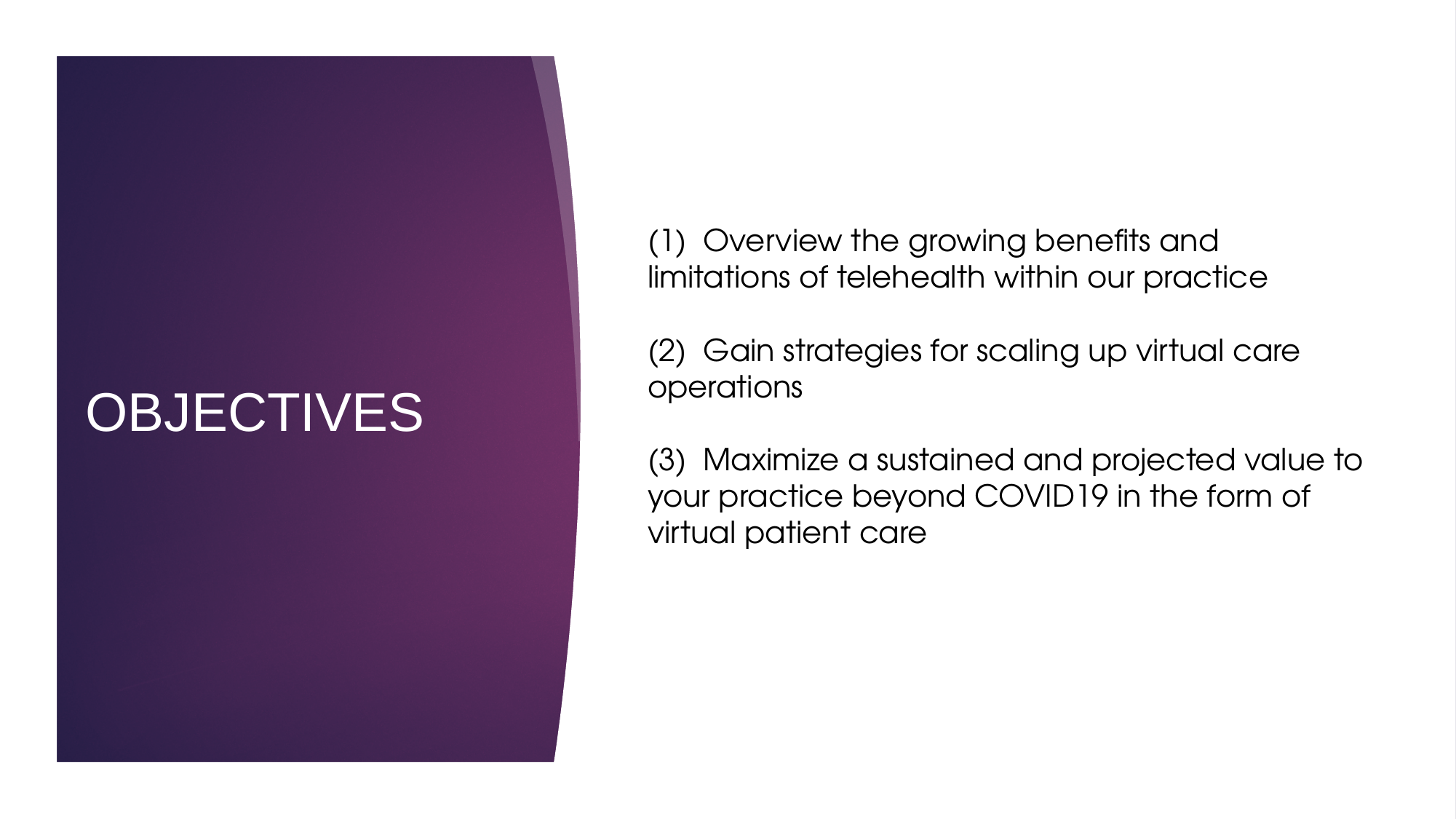

# (1)  Overview the growing benefits and limitations of telehealth within our practice (2)  Gain strategies for scaling up virtual care operations (3)  Maximize a sustained and projected value to your practice beyond COVID19 in the form of virtual patient care
OBJECTIVES